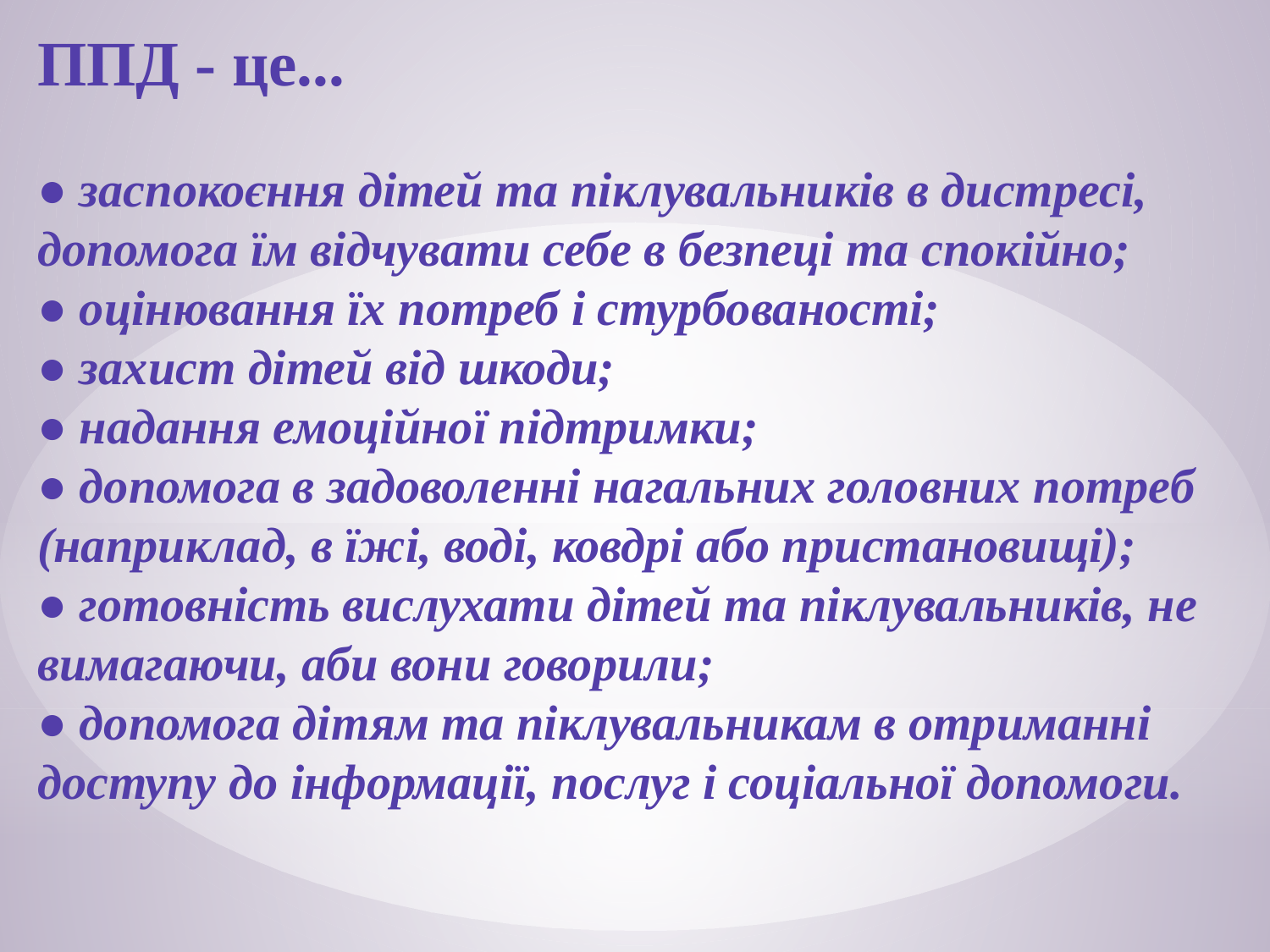

ППД - це...

● заспокоєння дітей та піклувальників в дистресі, допомога їм відчувати себе в безпеці та спокійно;
● оцінювання їх потреб і стурбованості;
● захист дітей від шкоди;
● надання емоційної підтримки;
● допомога в задоволенні нагальних головних потреб
(наприклад, в їжі, воді, ковдрі або пристановищі);
● готовність вислухати дітей та піклувальників, не
вимагаючи, аби вони говорили;
● допомога дітям та піклувальникам в отриманні доступу до інформації, послуг і соціальної допомоги.